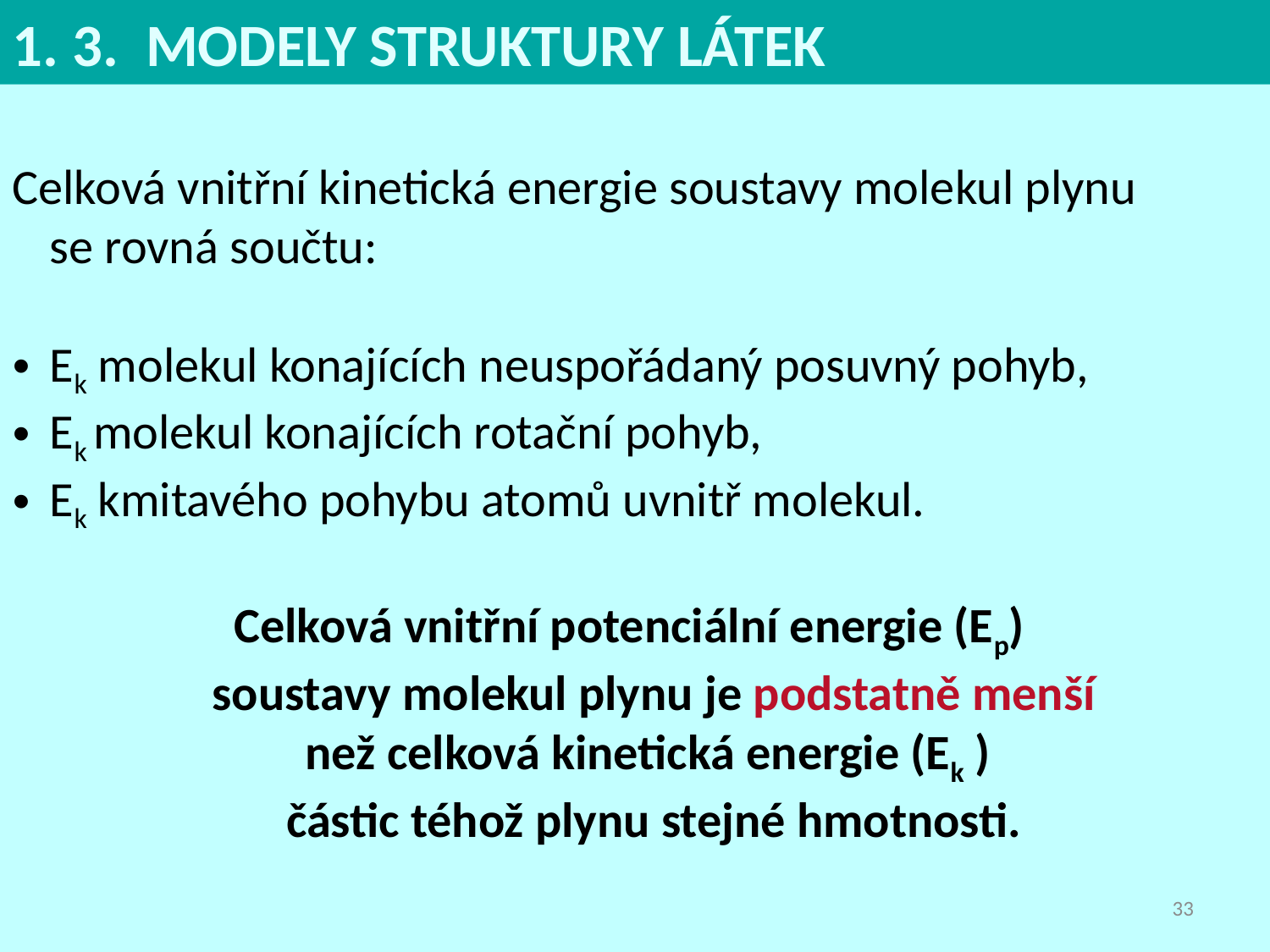

1. 3.  MODELY STRUKTURY LÁTEK

Celková vnitřní kinetická energie soustavy molekul plynu
se rovná součtu:

Ek molekul konajících neuspořádaný posuvný pohyb,
Ek molekul konajících rotační pohyb,
Ek kmitavého pohybu atomů uvnitř molekul.

Celková vnitřní potenciální energie (Ep)
soustavy molekul plynu je podstatně menší
než celková kinetická energie (Ek )
částic téhož plynu stejné hmotnosti.

33